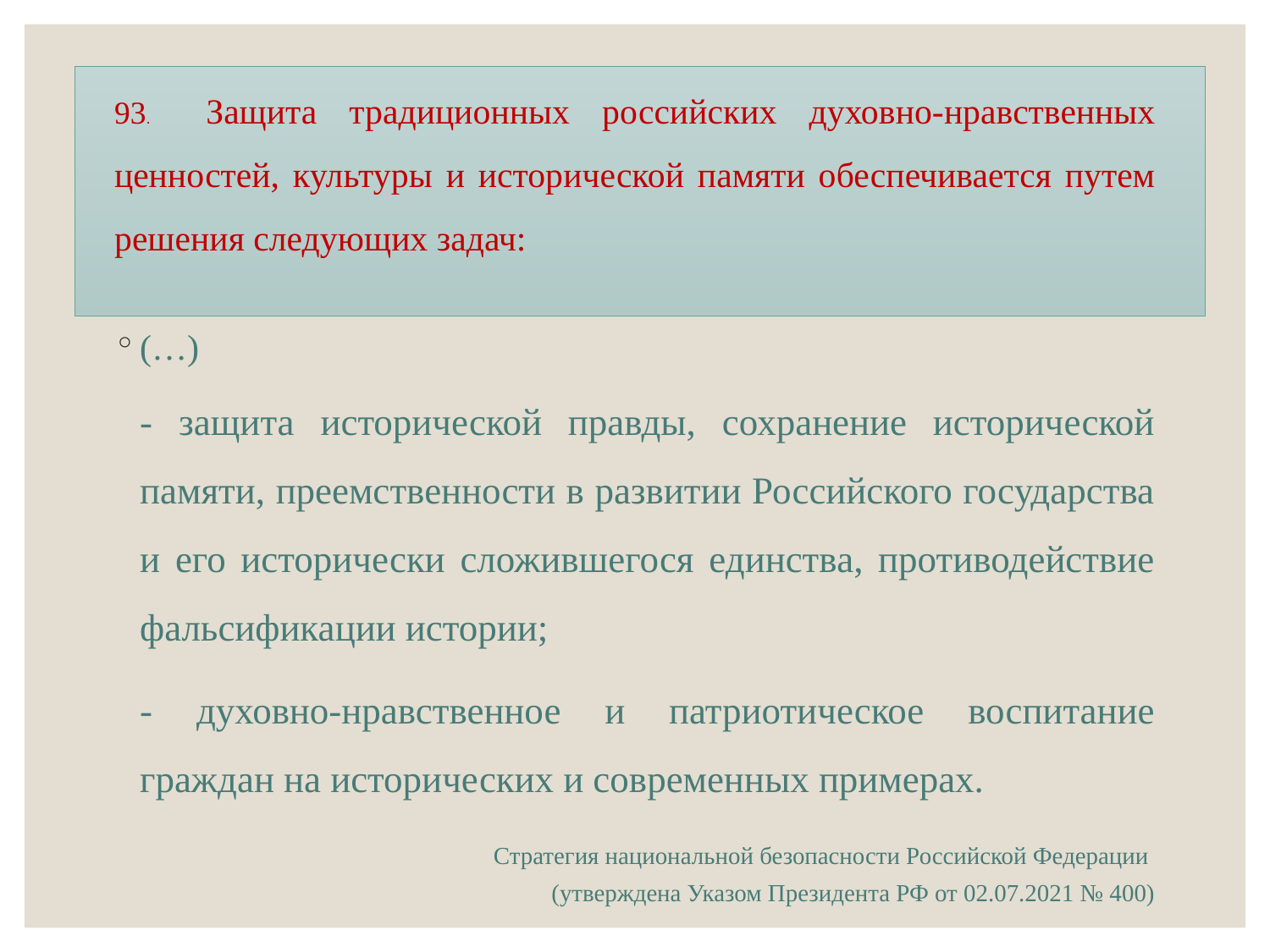

# 93.  Защита традиционных российских духовно-нравственных ценностей, культуры и исторической памяти обеспечивается путем решения следующих задач:

(…)
- защита исторической правды, сохранение исторической памяти, преемственности в развитии Российского государства и его исторически сложившегося единства, противодействие фальсификации истории;
- духовно-нравственное и патриотическое воспитание граждан на исторических и современных примерах.

Стратегия национальной безопасности Российской Федерации
(утверждена Указом Президента РФ от 02.07.2021 № 400)